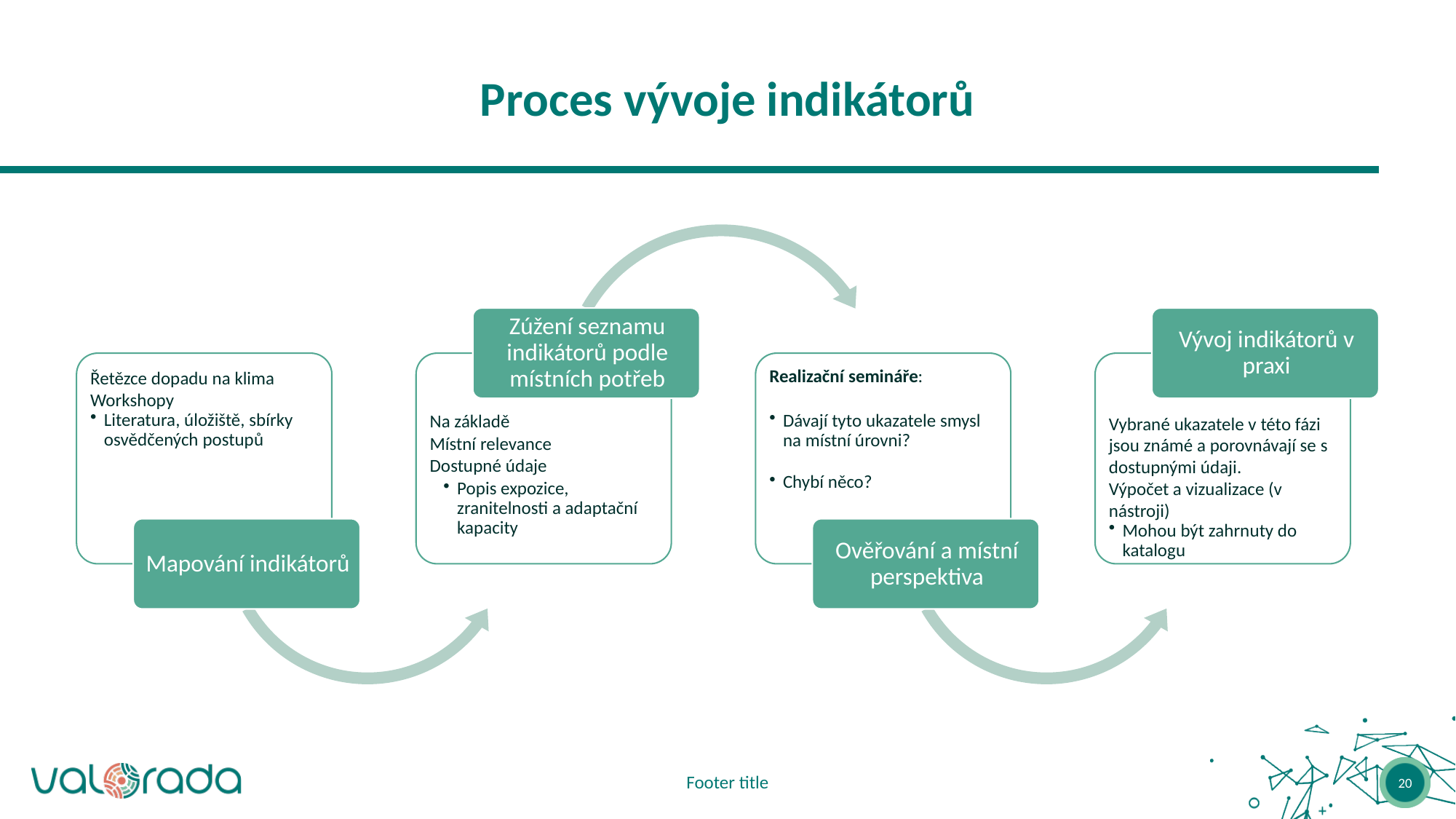

# Proces vývoje indikátorů
Řetězce dopadu na klima
Workshopy
Literatura, úložiště, sbírky osvědčených postupů
Mapování indikátorů
Na základě
Místní relevance
Dostupné údaje
Popis expozice, zranitelnosti a adaptační kapacity
Zúžení seznamu indikátorů podle místních potřeb
Realizační semináře:
Dávají tyto ukazatele smysl na místní úrovni?
Chybí něco?
Ověřování a místní perspektiva
Vybrané ukazatele v této fázi jsou známé a porovnávají se s dostupnými údaji.
Výpočet a vizualizace (v nástroji)
Mohou být zahrnuty do katalogu
Vývoj indikátorů v praxi
Footer title
20